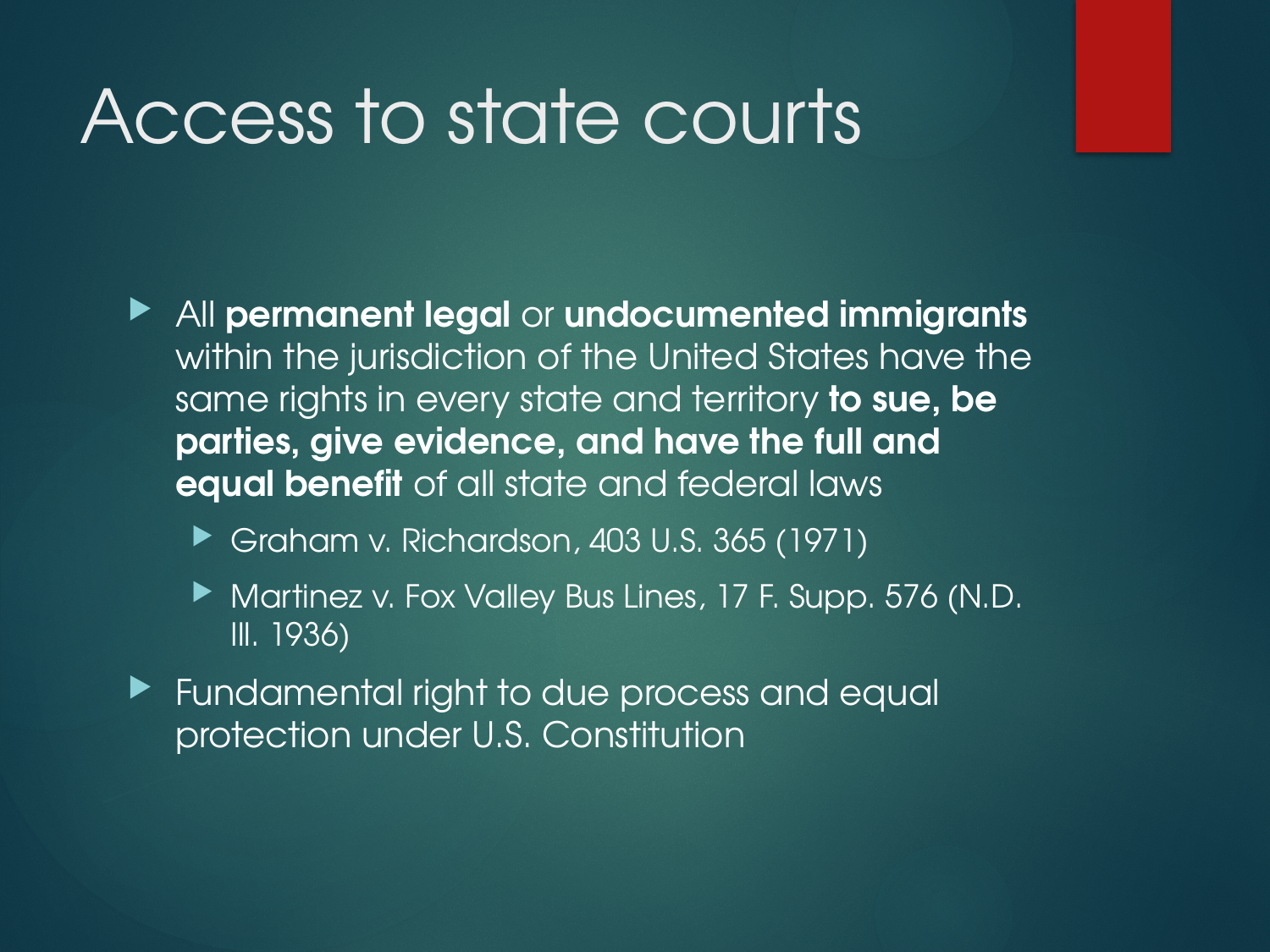

# Access to state courts
All permanent legal or undocumented immigrants within the jurisdiction of the United States have the same rights in every state and territory to sue, be parties, give evidence, and have the full and equal benefit of all state and federal laws
Graham v. Richardson, 403 U.S. 365 (1971)
Martinez v. Fox Valley Bus Lines, 17 F. Supp. 576 (N.D. Ill. 1936)
Fundamental right to due process and equal protection under U.S. Constitution